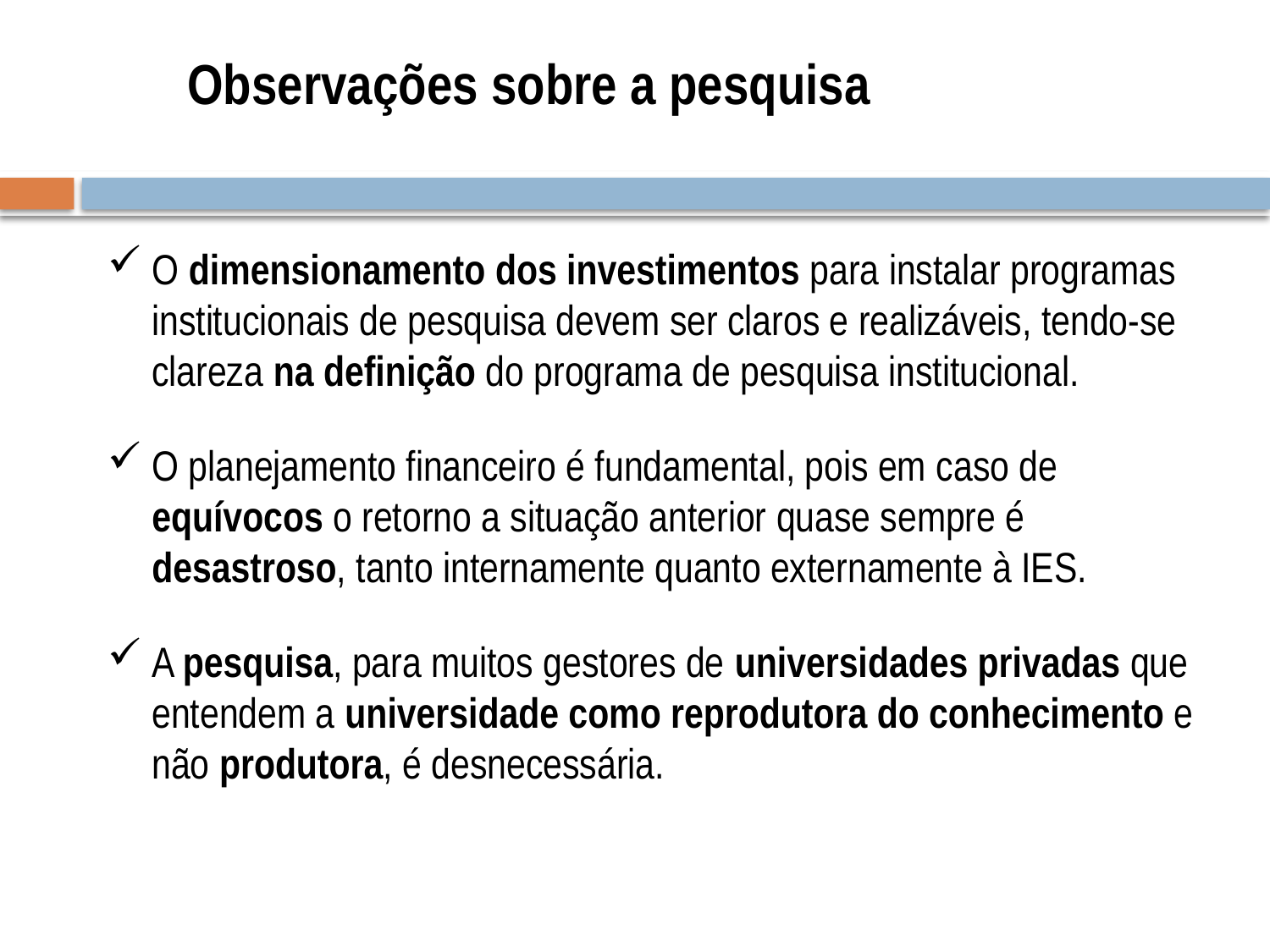

# Observações sobre a pesquisa
O dimensionamento dos investimentos para instalar programas institucionais de pesquisa devem ser claros e realizáveis, tendo-se clareza na definição do programa de pesquisa institucional.
O planejamento financeiro é fundamental, pois em caso de equívocos o retorno a situação anterior quase sempre é desastroso, tanto internamente quanto externamente à IES.
A pesquisa, para muitos gestores de universidades privadas que entendem a universidade como reprodutora do conhecimento e não produtora, é desnecessária.